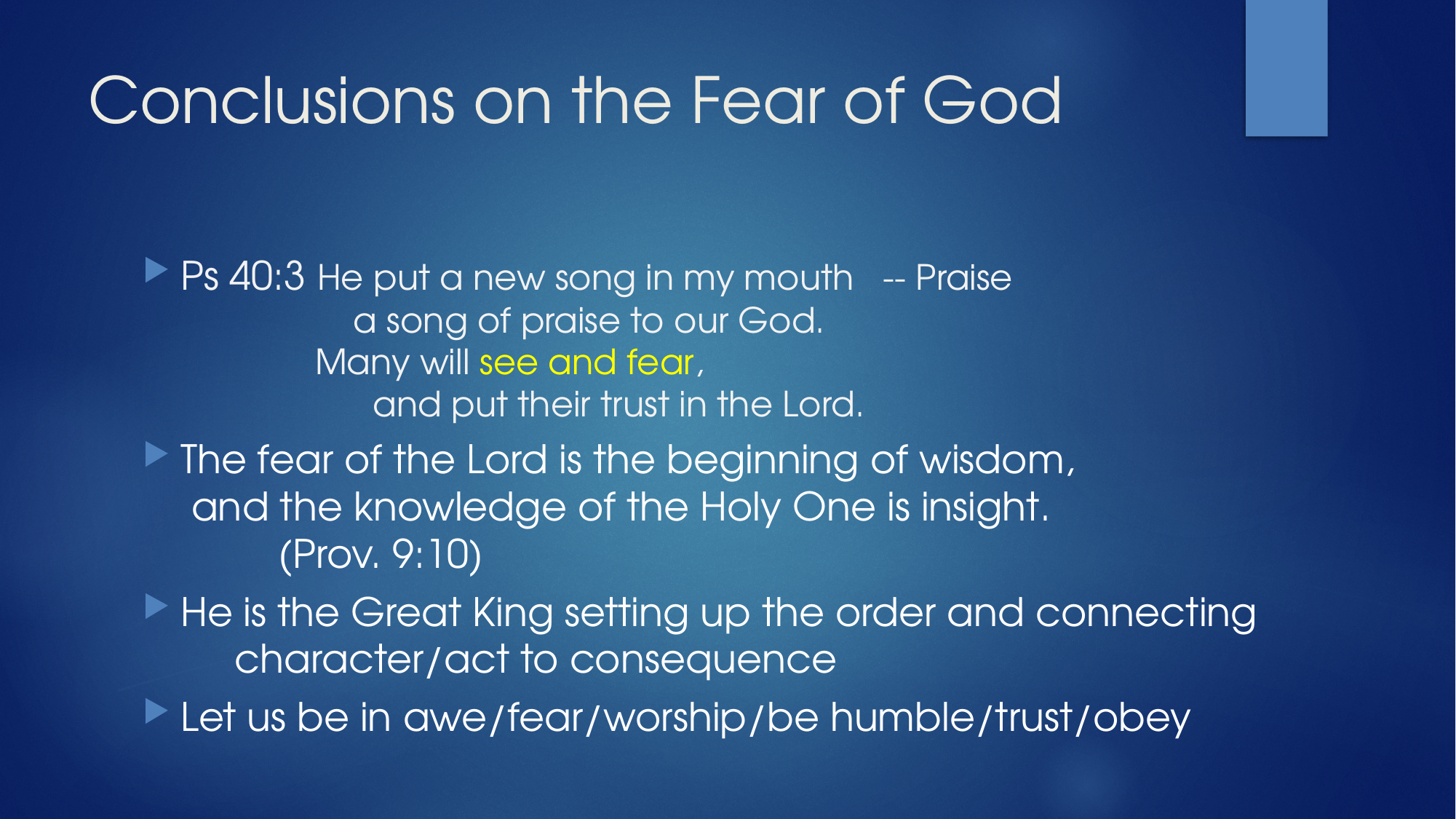

# Conclusions on the Fear of God
Ps 40:3 He put a new song in my mouth   -- Praise
                  a song of praise to our God.
              Many will see and fear,
                    and put their trust in the Lord.
The fear of the Lord is the beginning of wisdom,
 and the knowledge of the Holy One is insight.
         (Prov. 9:10)
He is the Great King setting up the order and connecting
     character/act to consequence
Let us be in awe/fear/worship/be humble/trust/obey